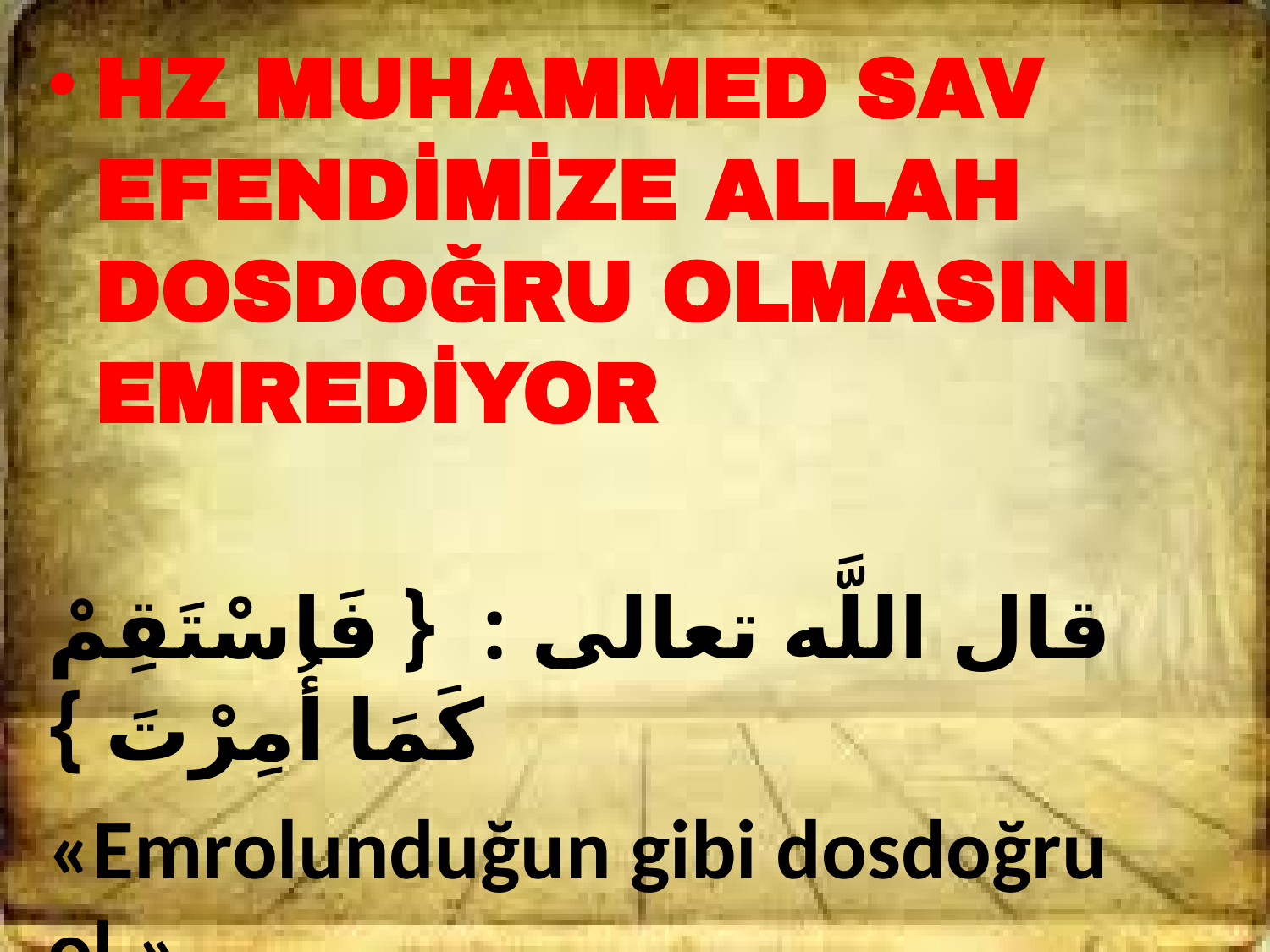

HZ MUHAMMED SAV EFENDİMİZE ALLAH DOSDOĞRU OLMASINI EMREDİYOR

قال اللَّه تعالى :  { فَاسْتَقِمْ كَمَا أُمِرْتَ }
«Emrolunduğun gibi dosdoğru ol.»